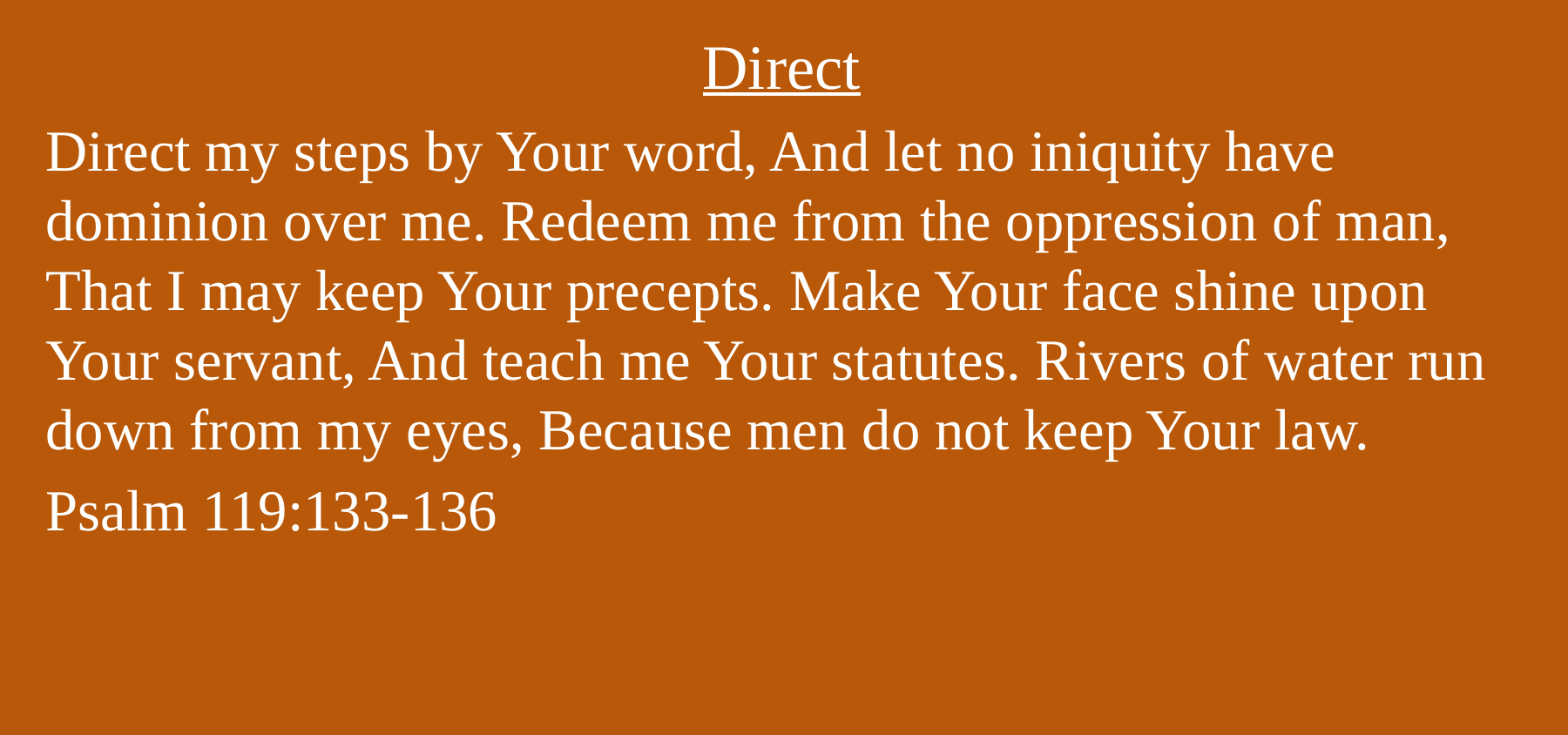

# Direct
Direct my steps by Your word, And let no iniquity have dominion over me. Redeem me from the oppression of man, That I may keep Your precepts. Make Your face shine upon Your servant, And teach me Your statutes. Rivers of water run down from my eyes, Because men do not keep Your law.
Psalm 119:133-136